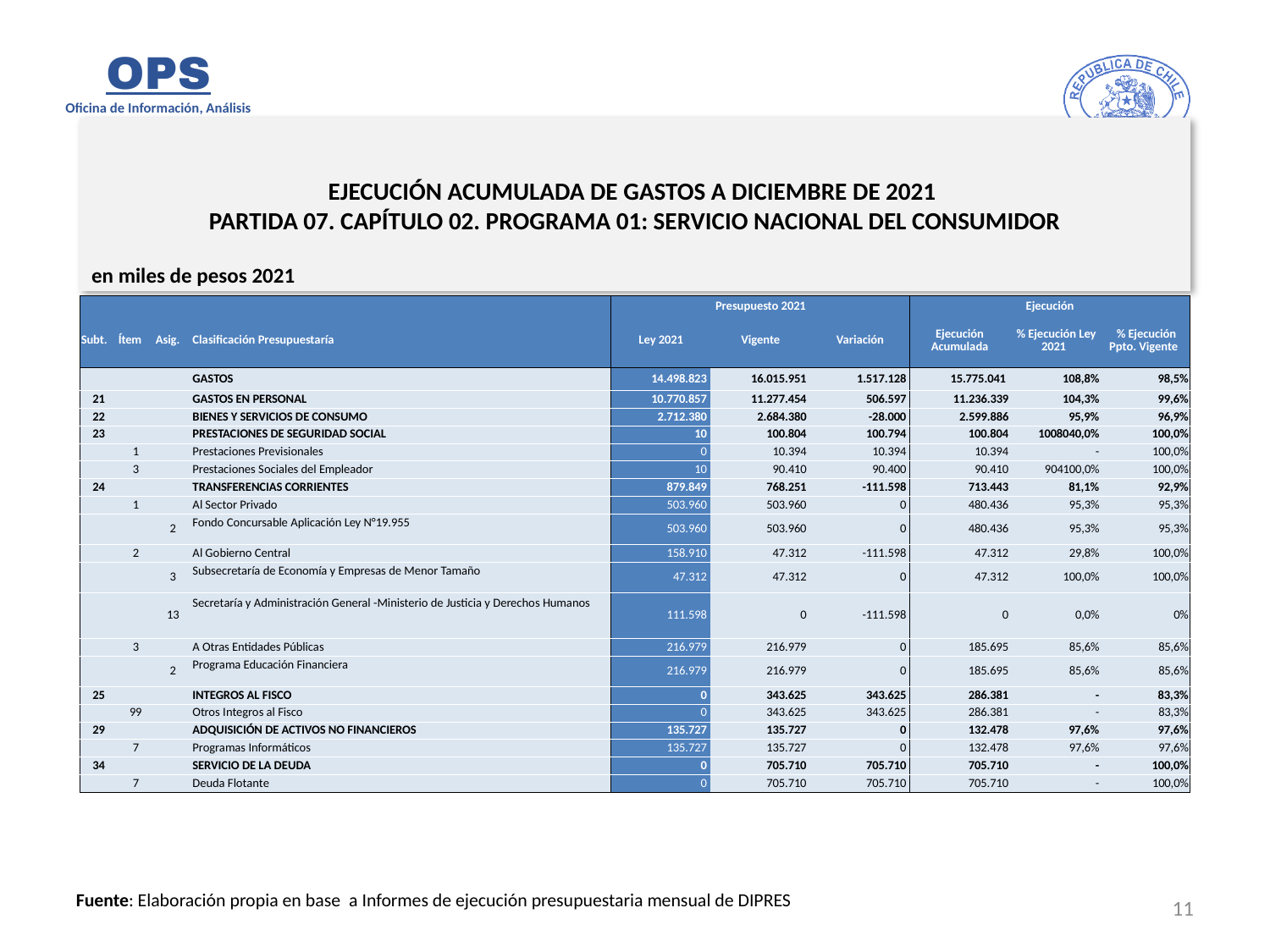

# EJECUCIÓN ACUMULADA DE GASTOS A DICIEMBRE DE 2021 PARTIDA 07. CAPÍTULO 02. PROGRAMA 01: SERVICIO NACIONAL DEL CONSUMIDOR
en miles de pesos 2021
|  |  |  |  | Presupuesto 2021 |  |  | Ejecución |  |  |
| --- | --- | --- | --- | --- | --- | --- | --- | --- | --- |
| Subt. | Ítem | Asig. | Clasificación Presupuestaría | Ley 2021 | Vigente | Variación | Ejecución Acumulada | % Ejecución Ley 2021 | % Ejecución Ppto. Vigente |
|  |  |  | GASTOS | 14.498.823 | 16.015.951 | 1.517.128 | 15.775.041 | 108,8% | 98,5% |
| 21 |  |  | GASTOS EN PERSONAL | 10.770.857 | 11.277.454 | 506.597 | 11.236.339 | 104,3% | 99,6% |
| 22 |  |  | BIENES Y SERVICIOS DE CONSUMO | 2.712.380 | 2.684.380 | -28.000 | 2.599.886 | 95,9% | 96,9% |
| 23 |  |  | PRESTACIONES DE SEGURIDAD SOCIAL | 10 | 100.804 | 100.794 | 100.804 | 1008040,0% | 100,0% |
|  | 1 |  | Prestaciones Previsionales | 0 | 10.394 | 10.394 | 10.394 | - | 100,0% |
|  | 3 |  | Prestaciones Sociales del Empleador | 10 | 90.410 | 90.400 | 90.410 | 904100,0% | 100,0% |
| 24 |  |  | TRANSFERENCIAS CORRIENTES | 879.849 | 768.251 | -111.598 | 713.443 | 81,1% | 92,9% |
|  | 1 |  | Al Sector Privado | 503.960 | 503.960 | 0 | 480.436 | 95,3% | 95,3% |
|  |  | 2 | Fondo Concursable Aplicación Ley N°19.955 | 503.960 | 503.960 | 0 | 480.436 | 95,3% | 95,3% |
|  | 2 |  | Al Gobierno Central | 158.910 | 47.312 | -111.598 | 47.312 | 29,8% | 100,0% |
|  |  | 3 | Subsecretaría de Economía y Empresas de Menor Tamaño | 47.312 | 47.312 | 0 | 47.312 | 100,0% | 100,0% |
|  |  | 13 | Secretaría y Administración General -Ministerio de Justicia y Derechos Humanos | 111.598 | 0 | -111.598 | 0 | 0,0% | 0% |
|  | 3 |  | A Otras Entidades Públicas | 216.979 | 216.979 | 0 | 185.695 | 85,6% | 85,6% |
|  |  | 2 | Programa Educación Financiera | 216.979 | 216.979 | 0 | 185.695 | 85,6% | 85,6% |
| 25 |  |  | INTEGROS AL FISCO | 0 | 343.625 | 343.625 | 286.381 | - | 83,3% |
|  | 99 |  | Otros Integros al Fisco | 0 | 343.625 | 343.625 | 286.381 | - | 83,3% |
| 29 |  |  | ADQUISICIÓN DE ACTIVOS NO FINANCIEROS | 135.727 | 135.727 | 0 | 132.478 | 97,6% | 97,6% |
|  | 7 |  | Programas Informáticos | 135.727 | 135.727 | 0 | 132.478 | 97,6% | 97,6% |
| 34 |  |  | SERVICIO DE LA DEUDA | 0 | 705.710 | 705.710 | 705.710 | - | 100,0% |
|  | 7 |  | Deuda Flotante | 0 | 705.710 | 705.710 | 705.710 | - | 100,0% |
11